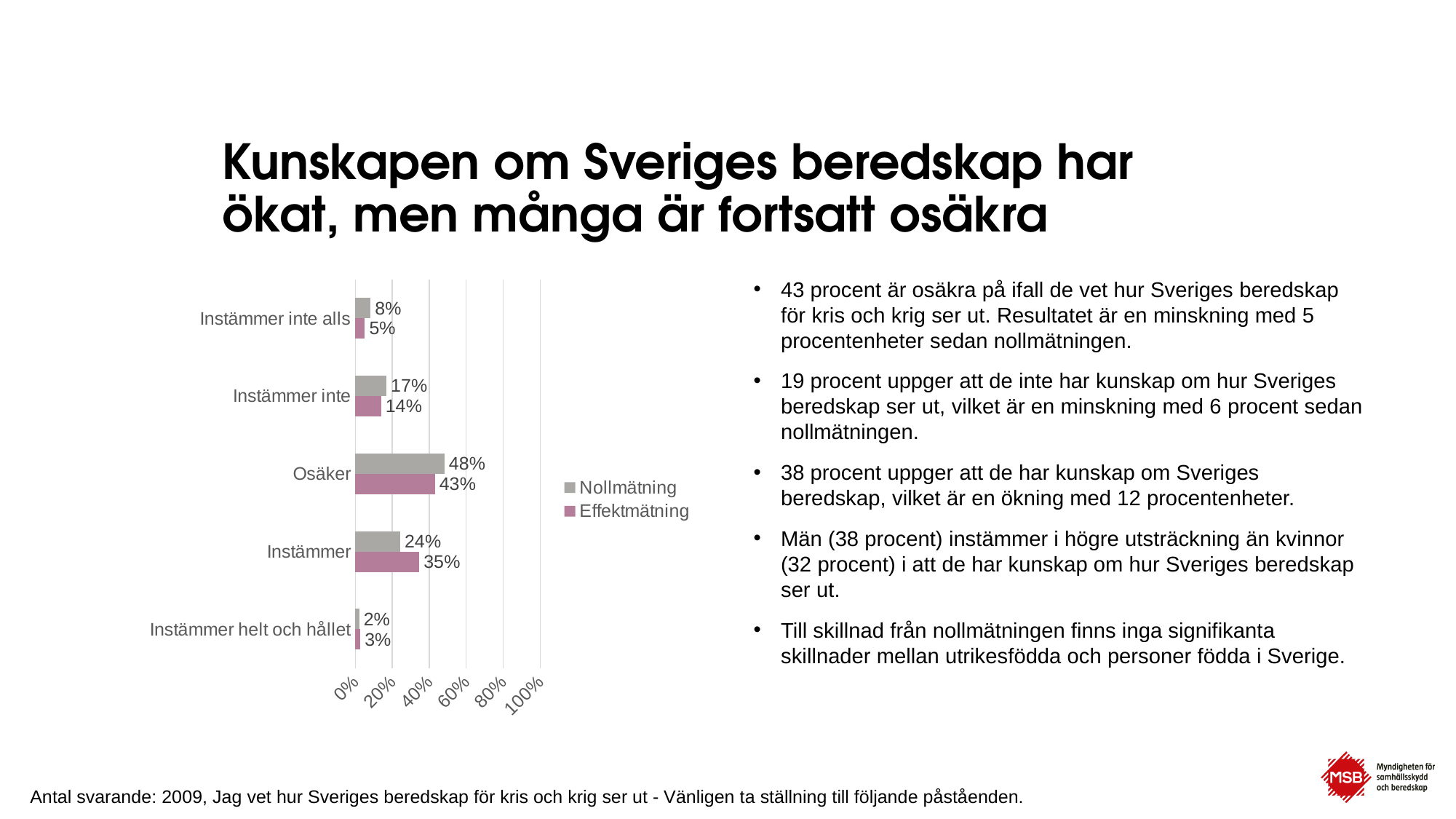

# Kunskapen om Sveriges beredskap har ökat, men många är fortsatt osäkra
43 procent är osäkra på ifall de vet hur Sveriges beredskap för kris och krig ser ut. Resultatet är en minskning med 5 procentenheter sedan nollmätningen.
19 procent uppger att de inte har kunskap om hur Sveriges beredskap ser ut, vilket är en minskning med 6 procent sedan nollmätningen.
38 procent uppger att de har kunskap om Sveriges beredskap, vilket är en ökning med 12 procentenheter.
Män (38 procent) instämmer i högre utsträckning än kvinnor (32 procent) i att de har kunskap om hur Sveriges beredskap ser ut.
Till skillnad från nollmätningen finns inga signifikanta skillnader mellan utrikesfödda och personer födda i Sverige.

### Chart

| Category | Effektmätning | Nollmätning |
|---|---|---|
| Instämmer helt och hållet | 0.028 | 0.022 |
| Instämmer | 0.347 | 0.243 |
| Osäker | 0.431 | 0.483 |
| Instämmer inte | 0.14 | 0.169 |
| Instämmer inte alls | 0.052 | 0.083 |
Antal svarande: 2009, Jag vet hur Sveriges beredskap för kris och krig ser ut - Vänligen ta ställning till följande påståenden.